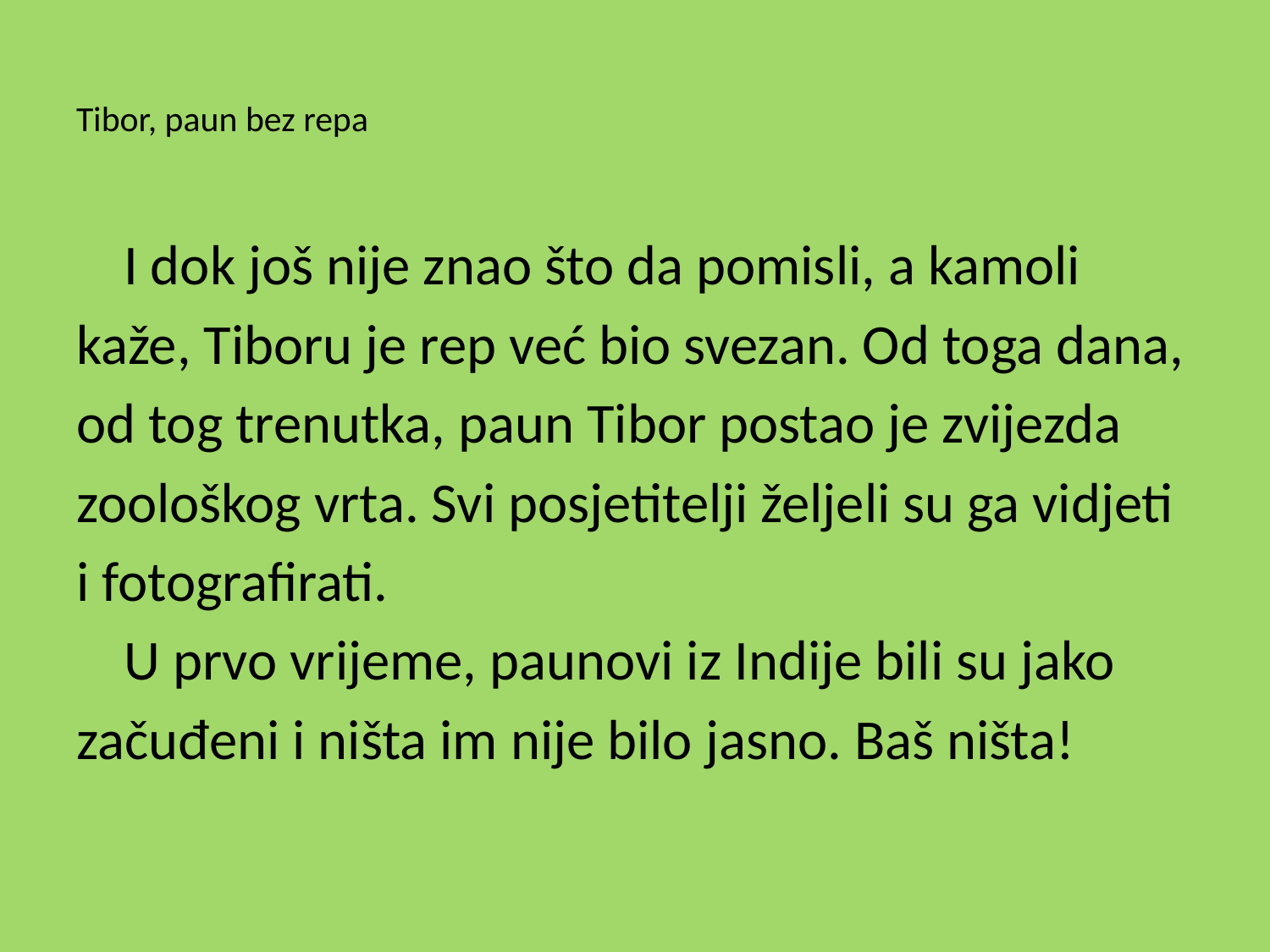

# Tibor, paun bez repa
	I dok još nije znao što da pomisli, a kamoli
kaže, Tiboru je rep već bio svezan. Od toga dana,
od tog trenutka, paun Tibor postao je zvijezda
zoološkog vrta. Svi posjetitelji željeli su ga vidjeti
i fotografirati.
	U prvo vrijeme, paunovi iz Indije bili su jako
začuđeni i ništa im nije bilo jasno. Baš ništa!